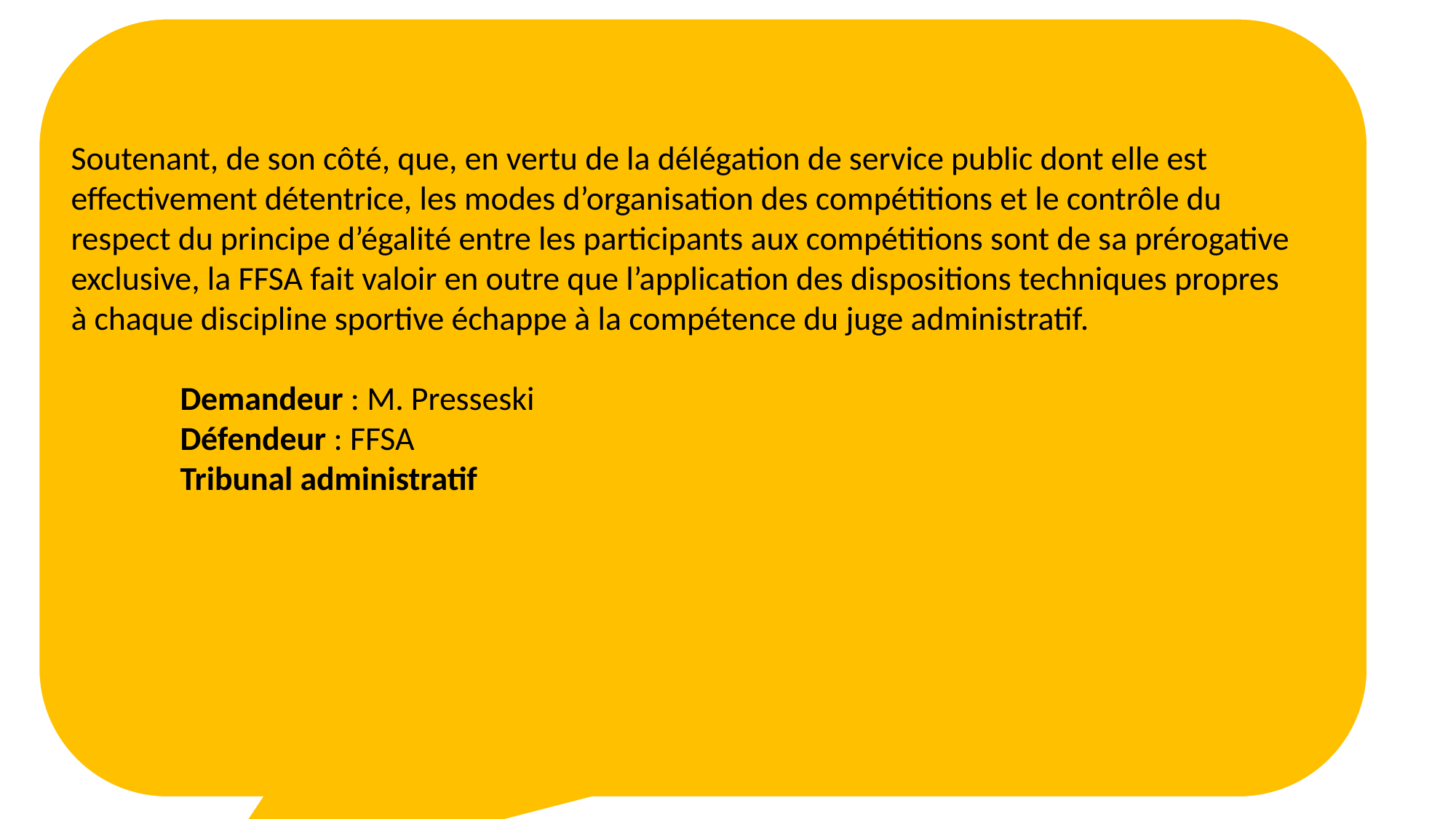

Soutenant, de son côté, que, en vertu de la délégation de service public dont elle est effectivement détentrice, les modes d’organisation des compétitions et le contrôle du respect du principe d’égalité entre les participants aux compétitions sont de sa prérogative exclusive, la FFSA fait valoir en outre que l’application des dispositions techniques propres à chaque discipline sportive échappe à la compétence du juge administratif.

	Demandeur : M. Presseski
	Défendeur : FFSA
	Tribunal administratif